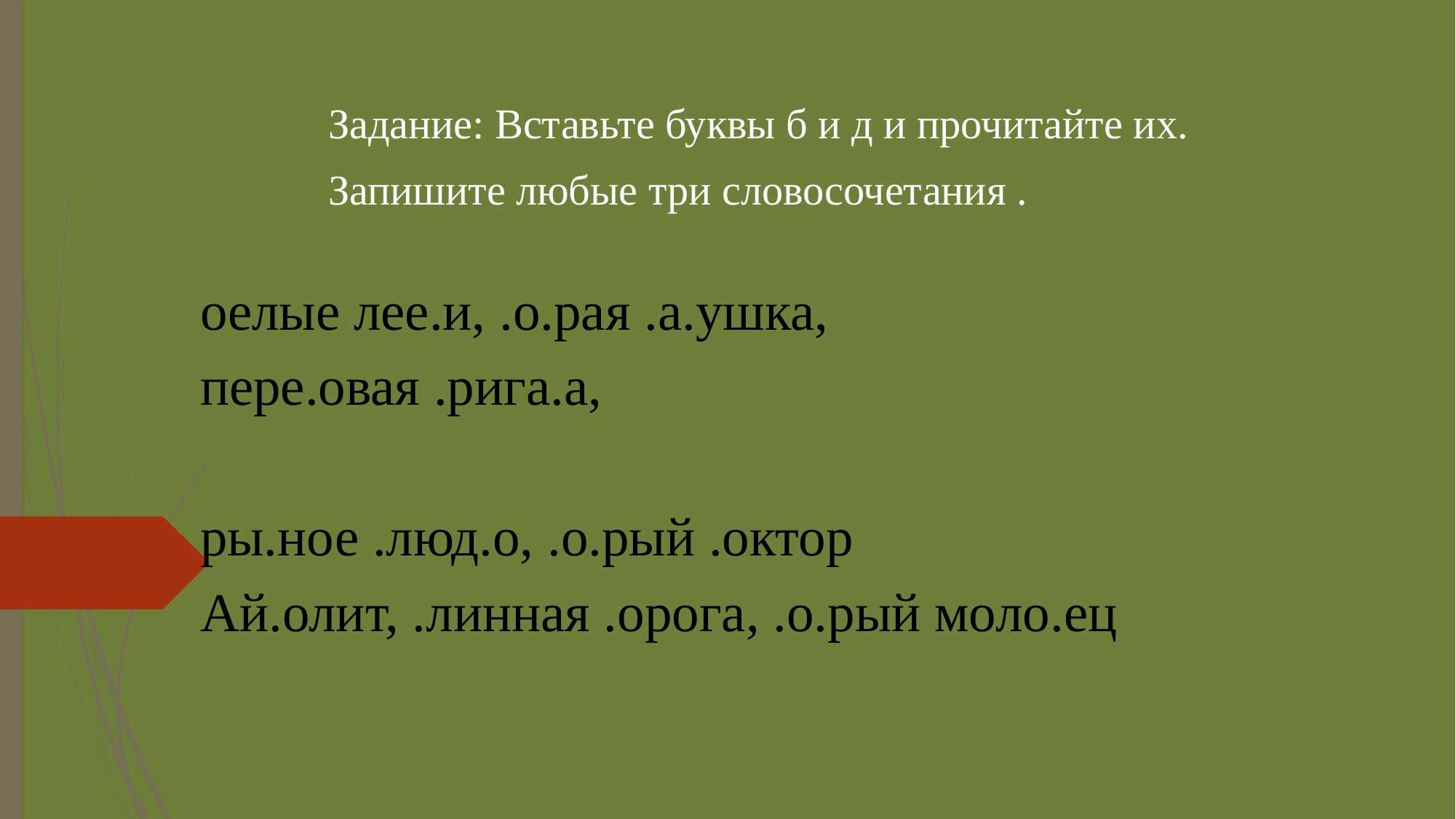

Задание: Вставьте буквы б и д и прочитайте их.
Запишите любые три словосочетания .

оелые лее.и, .о.рая .а.ушка,  пере.овая .рига.а,

ры.ное .люд.о, .о.рый .октор Ай.олит, .линная .орога, .о.рый моло.ец

#